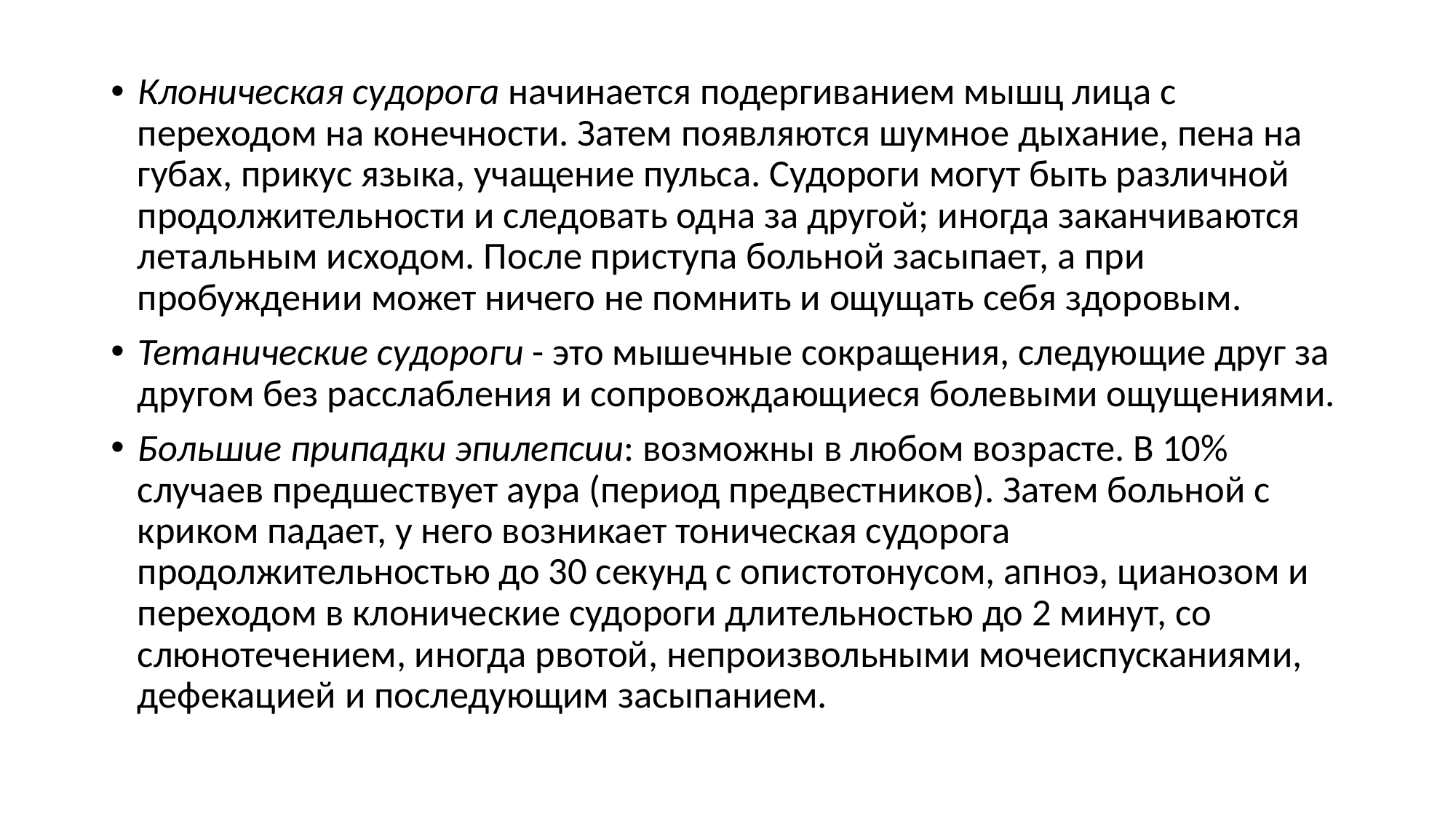

Клоническая судорога начинается подергиванием мышц лица с переходом на конечности. Затем появляются шумное дыхание, пена на губах, прикус языка, учащение пульса. Судороги могут быть различной продолжительности и следовать одна за другой; иногда заканчиваются летальным исходом. После приступа больной засыпает, а при пробуждении может ничего не помнить и ощущать себя здоровым.
Тетанические судороги - это мышечные сокращения, следующие друг за другом без расслабления и сопровождающиеся болевыми ощущениями.
Большие припадки эпилепсии: возможны в любом возрасте. В 10% случаев предшествует аура (период предвестников). Затем больной с криком падает, у него возникает тоническая судорога продолжительностью до 30 секунд с опистотонусом, апноэ, цианозом и переходом в клонические судороги длительностью до 2 минут, со слюнотечением, иногда рвотой, непроизвольными мочеиспусканиями, дефекацией и последующим засыпанием.